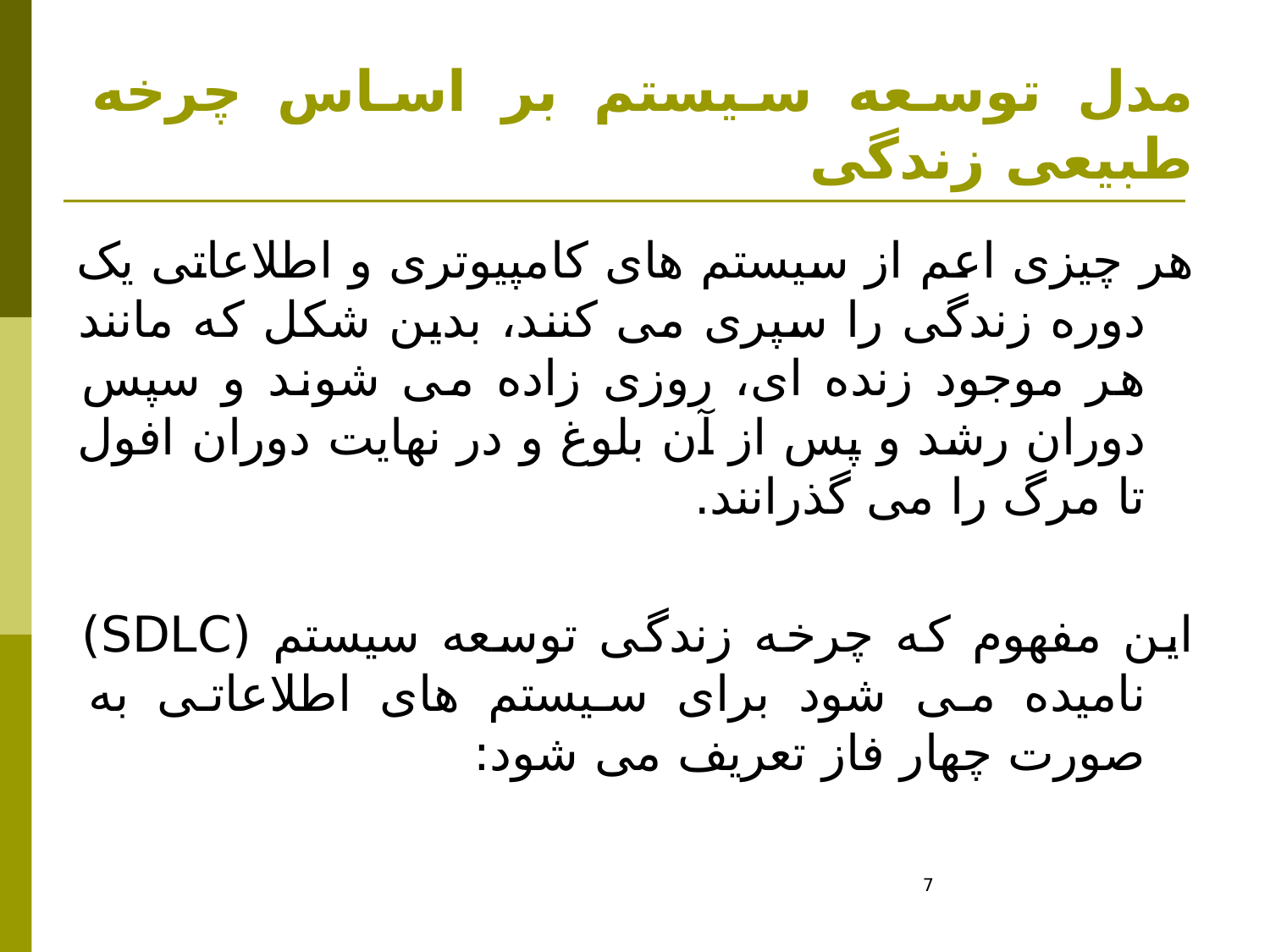

# مدل توسعه سیستم بر اساس چرخه طبیعی زندگی
هر چیزی اعم از سیستم های کامپیوتری و اطلاعاتی یک دوره زندگی را سپری می کنند، بدین شکل که مانند هر موجود زنده ای، روزی زاده می شوند و سپس دوران رشد و پس از آن بلوغ و در نهایت دوران افول تا مرگ را می گذرانند.

این مفهوم که چرخه زندگی توسعه سیستم (SDLC) نامیده می شود برای سیستم های اطلاعاتی به صورت چهار فاز تعریف می شود:

7